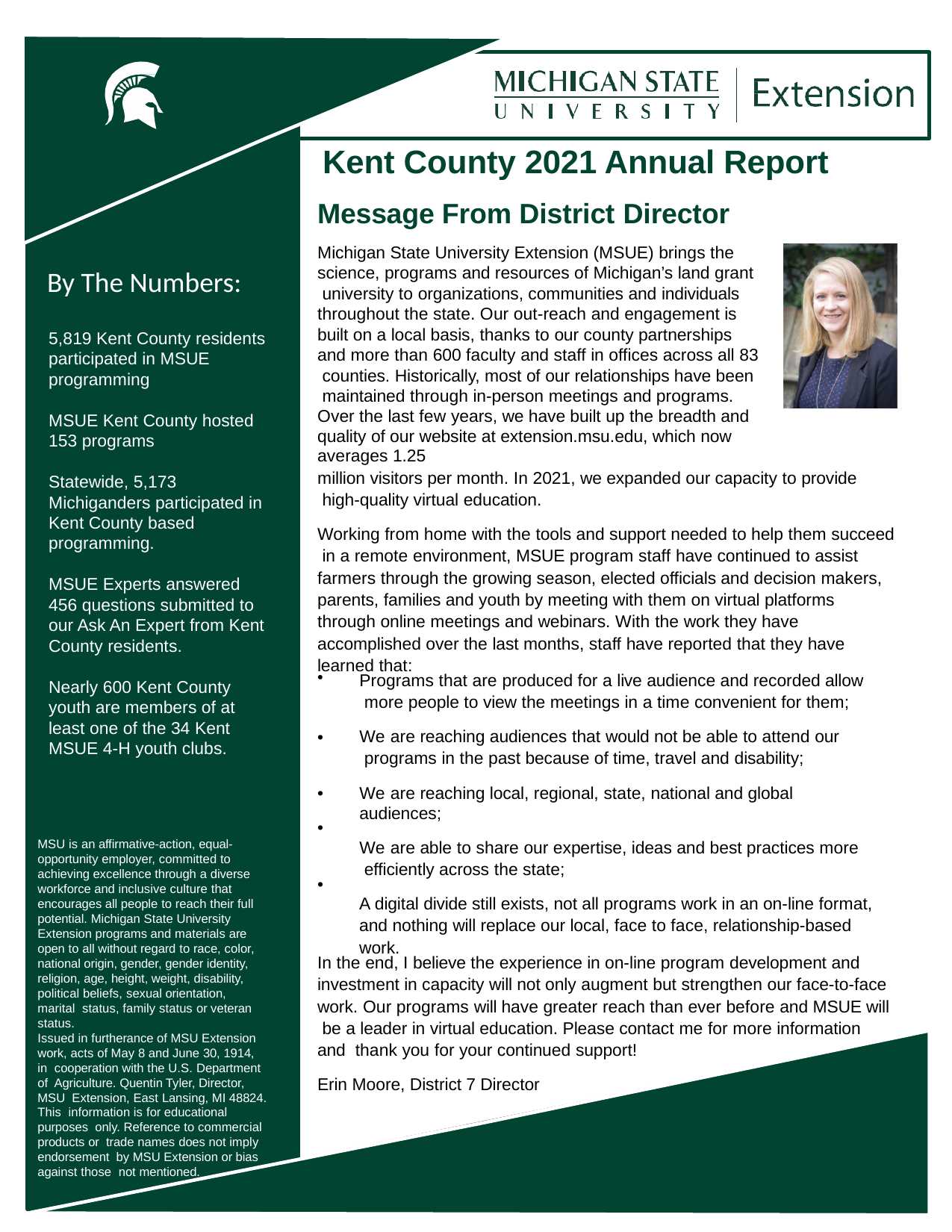

# Kent County 2021 Annual Report
Message From District Director
Michigan State University Extension (MSUE) brings the  science, programs and resources of Michigan’s land grant  university to organizations, communities and individuals  throughout the state. Our out-reach and engagement is  built on a local basis, thanks to our county partnerships  and more than 600 faculty and staff in offices across all 83  counties. Historically, most of our relationships have been  maintained through in-person meetings and programs.
Over the last few years, we have built up the breadth and
quality of our website at extension.msu.edu, which now averages 1.25
million visitors per month. In 2021, we expanded our capacity to provide  high-quality virtual education.
Working from home with the tools and support needed to help them succeed  in a remote environment, MSUE program staff have continued to assist  farmers through the growing season, elected officials and decision makers,  parents, families and youth by meeting with them on virtual platforms  through online meetings and webinars. With the work they have  accomplished over the last months, staff have reported that they have  learned that:

By The Numbers:
5,819 Kent County residents participated in MSUE programming

MSUE Kent County hosted 153 programs

Statewide, 5,173 Michiganders participated in Kent County based programming.

MSUE Experts answered 456 questions submitted to our Ask An Expert from Kent County residents.

Nearly 600 Kent County youth are members of at least one of the 34 Kent MSUE 4-H youth clubs.

Programs that are produced for a live audience and recorded allow  more people to view the meetings in a time convenient for them;
We are reaching audiences that would not be able to attend our  programs in the past because of time, travel and disability;
We are reaching local, regional, state, national and global audiences;
We are able to share our expertise, ideas and best practices more  efficiently across the state;
A digital divide still exists, not all programs work in an on-line format,  and nothing will replace our local, face to face, relationship-based  work.
•
•
•
MSU is an affirmative-action, equal-  opportunity employer, committed to  achieving excellence through a diverse  workforce and inclusive culture that  encourages all people to reach their full  potential. Michigan State University  Extension programs and materials are  open to all without regard to race, color,  national origin, gender, gender identity,  religion, age, height, weight, disability,  political beliefs, sexual orientation, marital  status, family status or veteran status.
Issued in furtherance of MSU Extension  work, acts of May 8 and June 30, 1914, in  cooperation with the U.S. Department of  Agriculture. Quentin Tyler, Director, MSU  Extension, East Lansing, MI 48824. This  information is for educational purposes  only. Reference to commercial products or  trade names does not imply endorsement  by MSU Extension or bias against those  not mentioned.
•
In the end, I believe the experience in on-line program development and  investment in capacity will not only augment but strengthen our face-to-face  work. Our programs will have greater reach than ever before and MSUE will  be a leader in virtual education. Please contact me for more information and  thank you for your continued support!
Erin Moore, District 7 Director